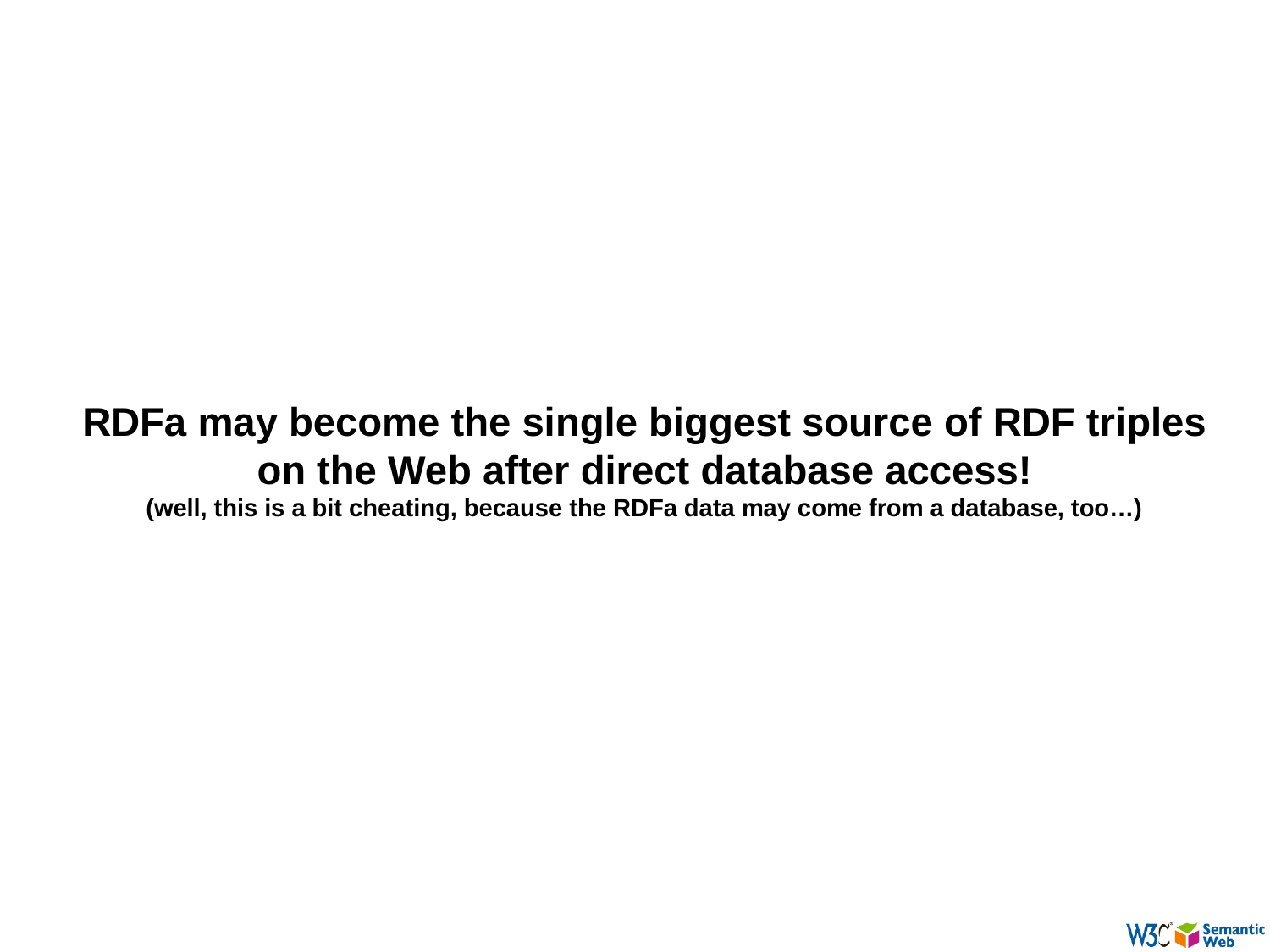

# RDFa may become the single biggest source of RDF triples on the Web after direct database access! (well, this is a bit cheating, because the RDFa data may come from a database, too…)